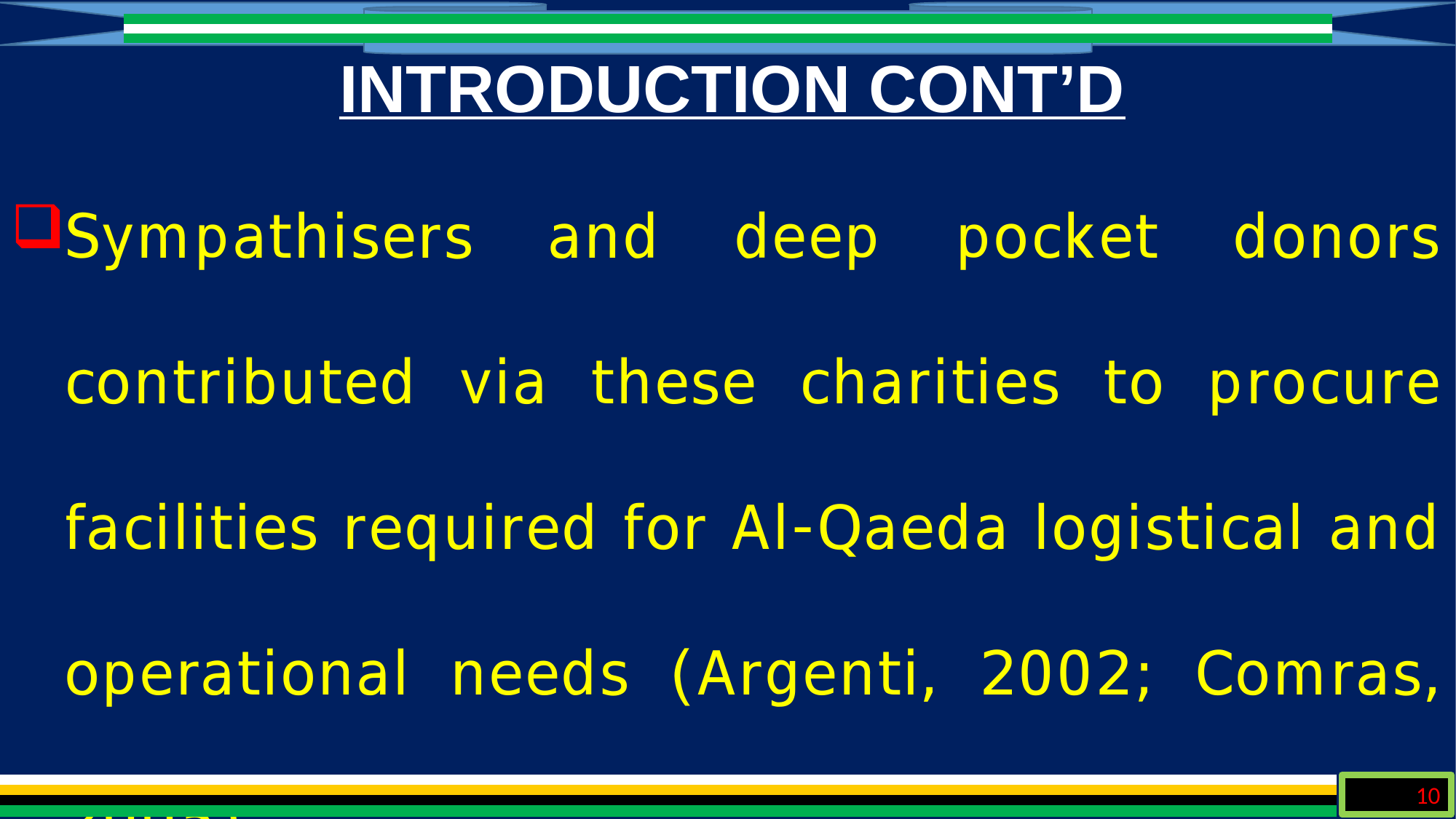

INTRODUCTION CONT’D
Sympathisers and deep pocket donors contributed via these charities to procure facilities required for Al-Qaeda logistical and operational needs (Argenti, 2002; Comras, 2005).

10